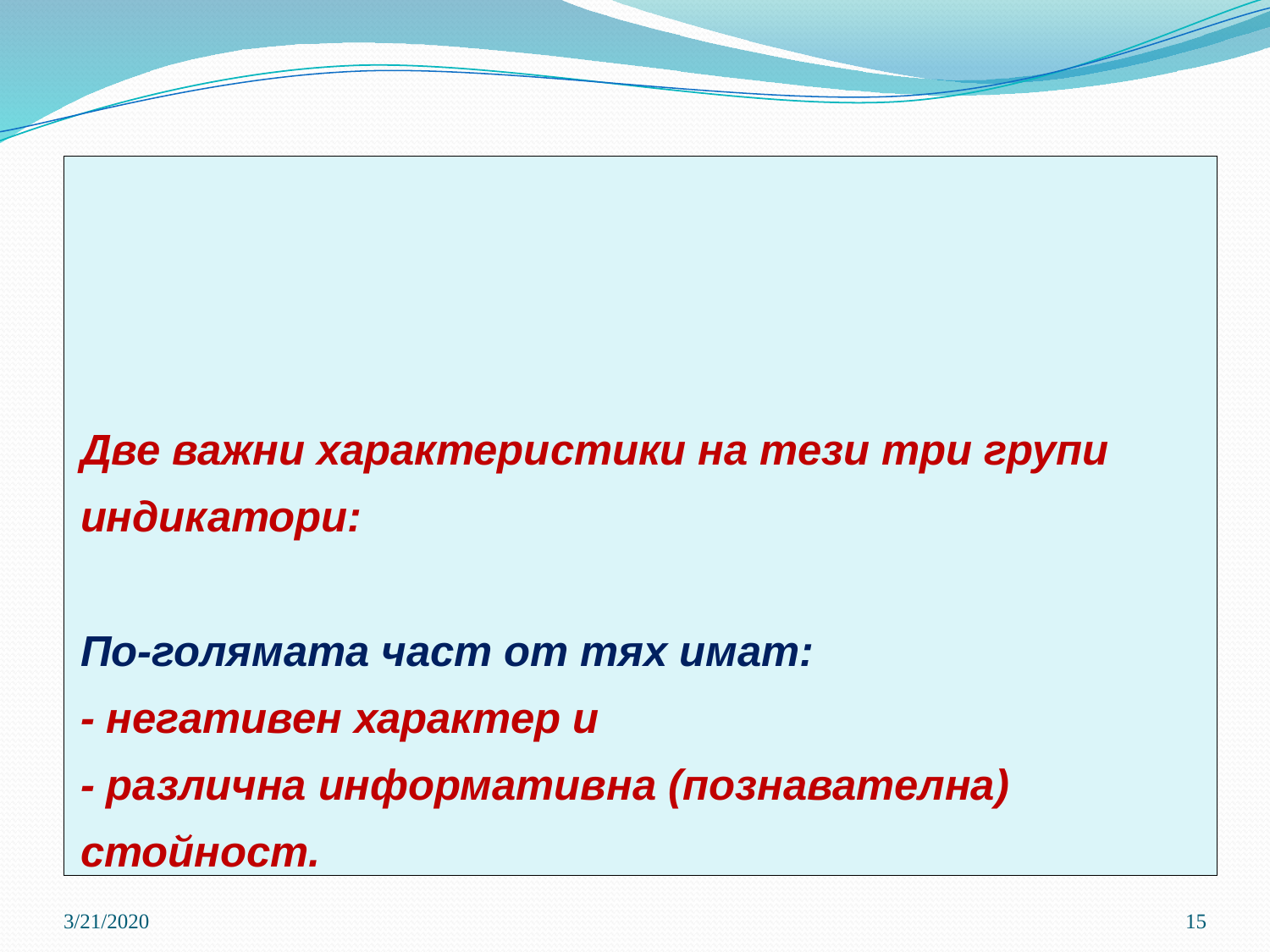

# Две важни характеристики на тези три групи индикатори: По-голямата част от тях имат: - негативен характер и - различна информативна (познавателна) стойност.
3/21/2020
15